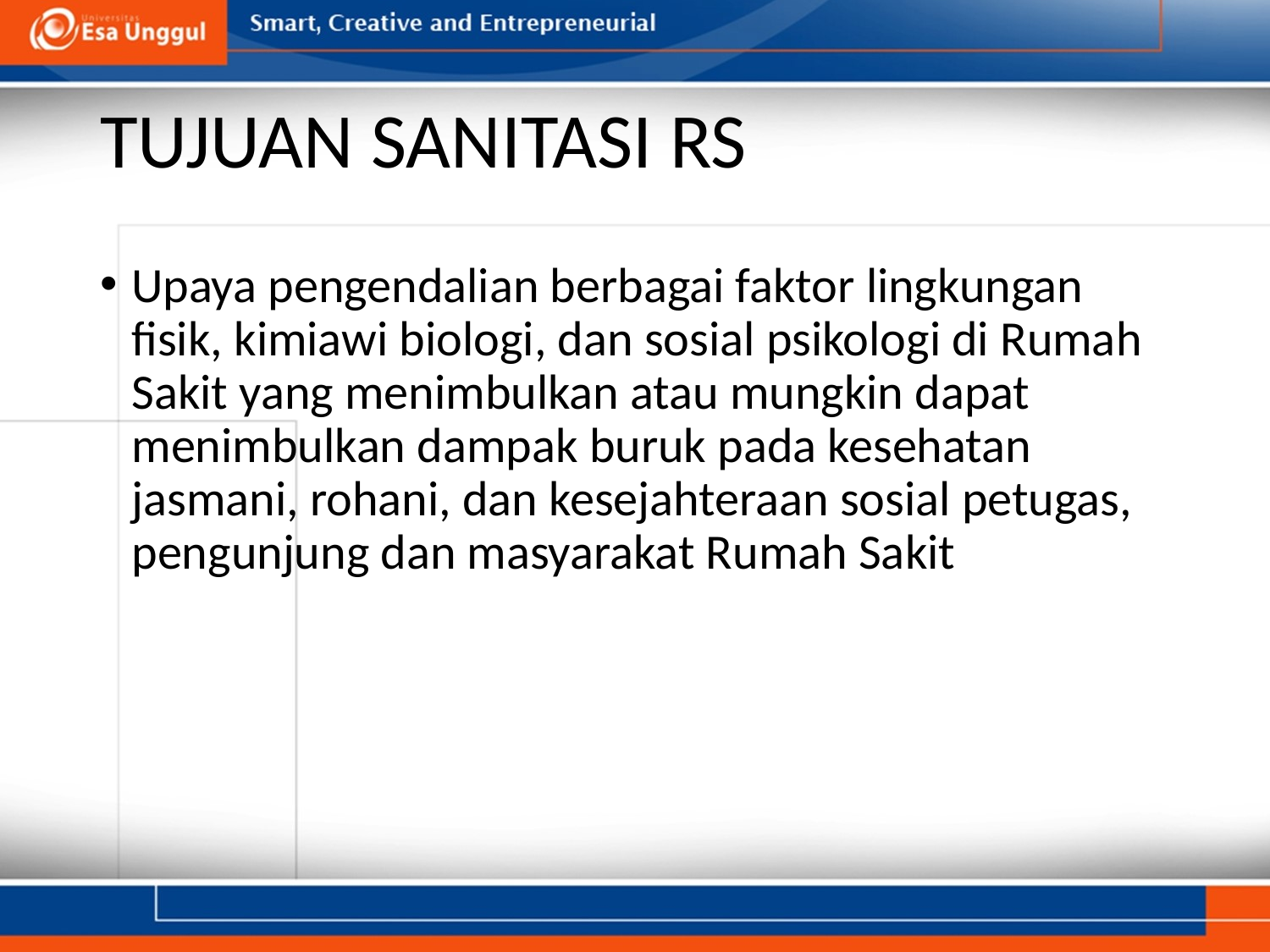

# TUJUAN SANITASI RS
Upaya pengendalian berbagai faktor lingkungan fisik, kimiawi biologi, dan sosial psikologi di Rumah Sakit yang menimbulkan atau mungkin dapat menimbulkan dampak buruk pada kesehatan jasmani, rohani, dan kesejahteraan sosial petugas, pengunjung dan masyarakat Rumah Sakit